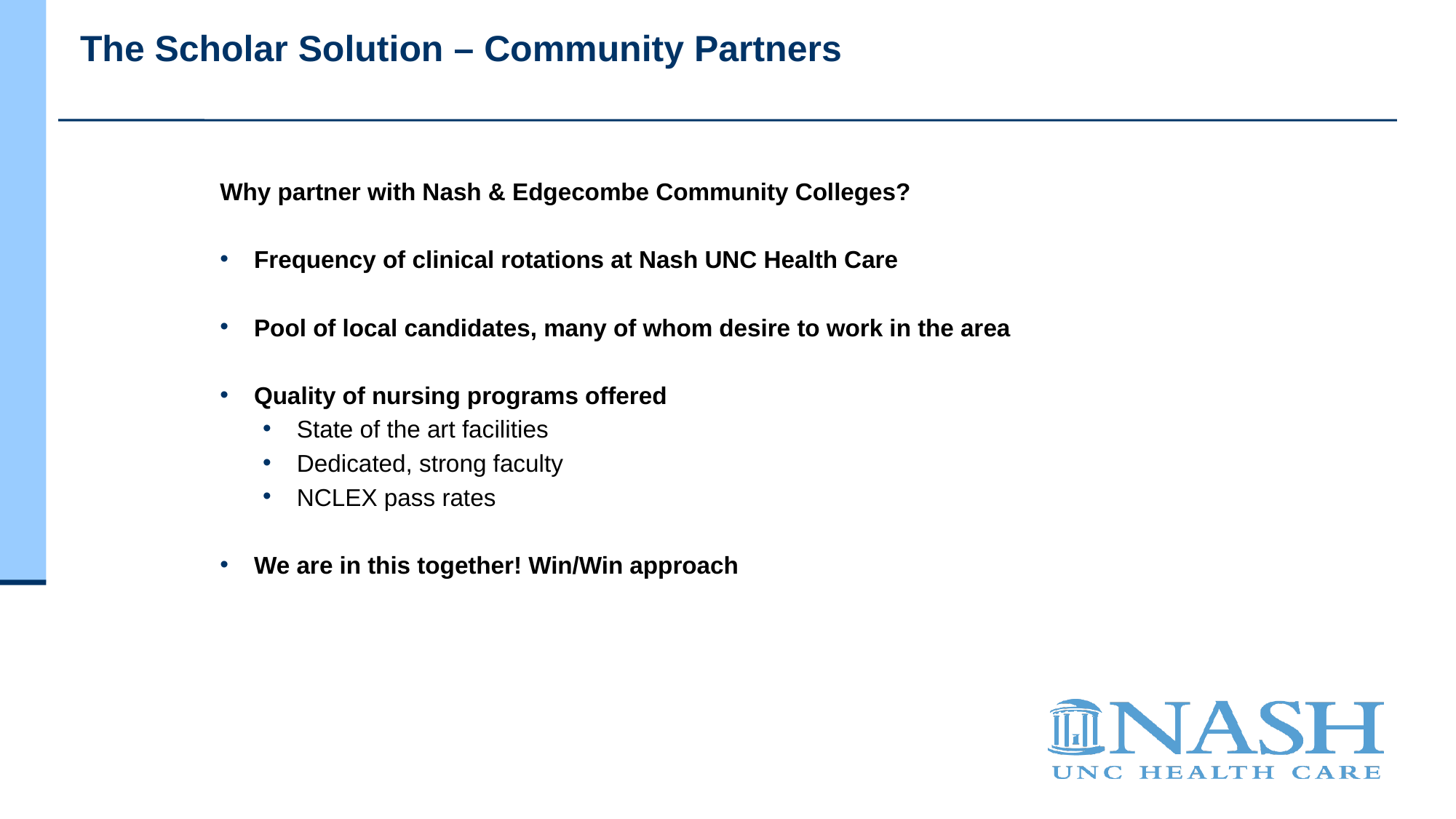

# The Scholar Solution – Community Partners
Why partner with Nash & Edgecombe Community Colleges?

Frequency of clinical rotations at Nash UNC Health Care

Pool of local candidates, many of whom desire to work in the area

Quality of nursing programs offered
State of the art facilities
Dedicated, strong faculty
NCLEX pass rates

We are in this together! Win/Win approach